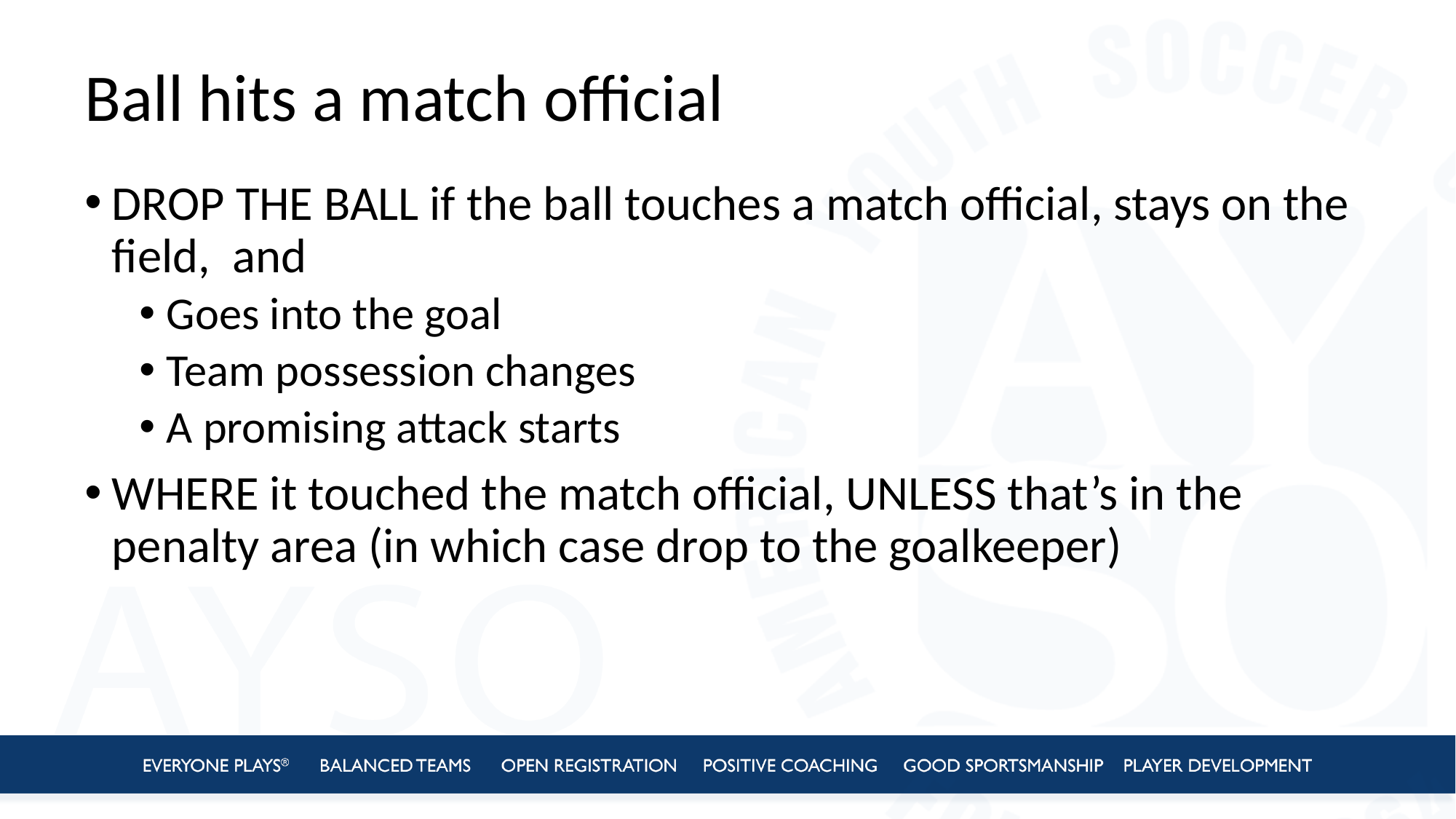

# Ball hits a match official
DROP THE BALL if the ball touches a match official, stays on the field,  and
Goes into the goal
Team possession changes
A promising attack starts
WHERE it touched the match official, UNLESS that’s in the penalty area (in which case drop to the goalkeeper)